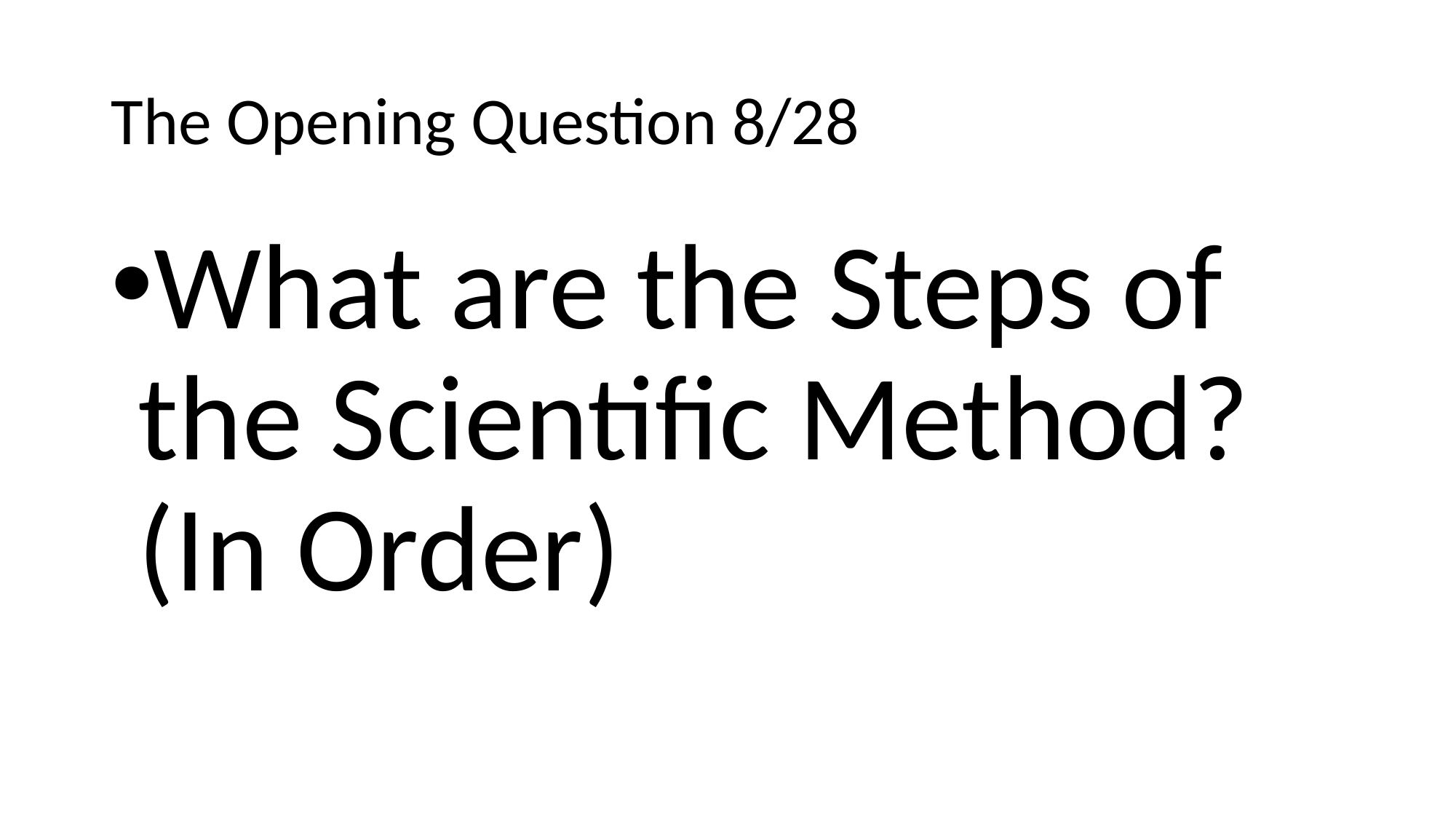

# The Opening Question 8/28
What are the Steps of the Scientific Method? (In Order)